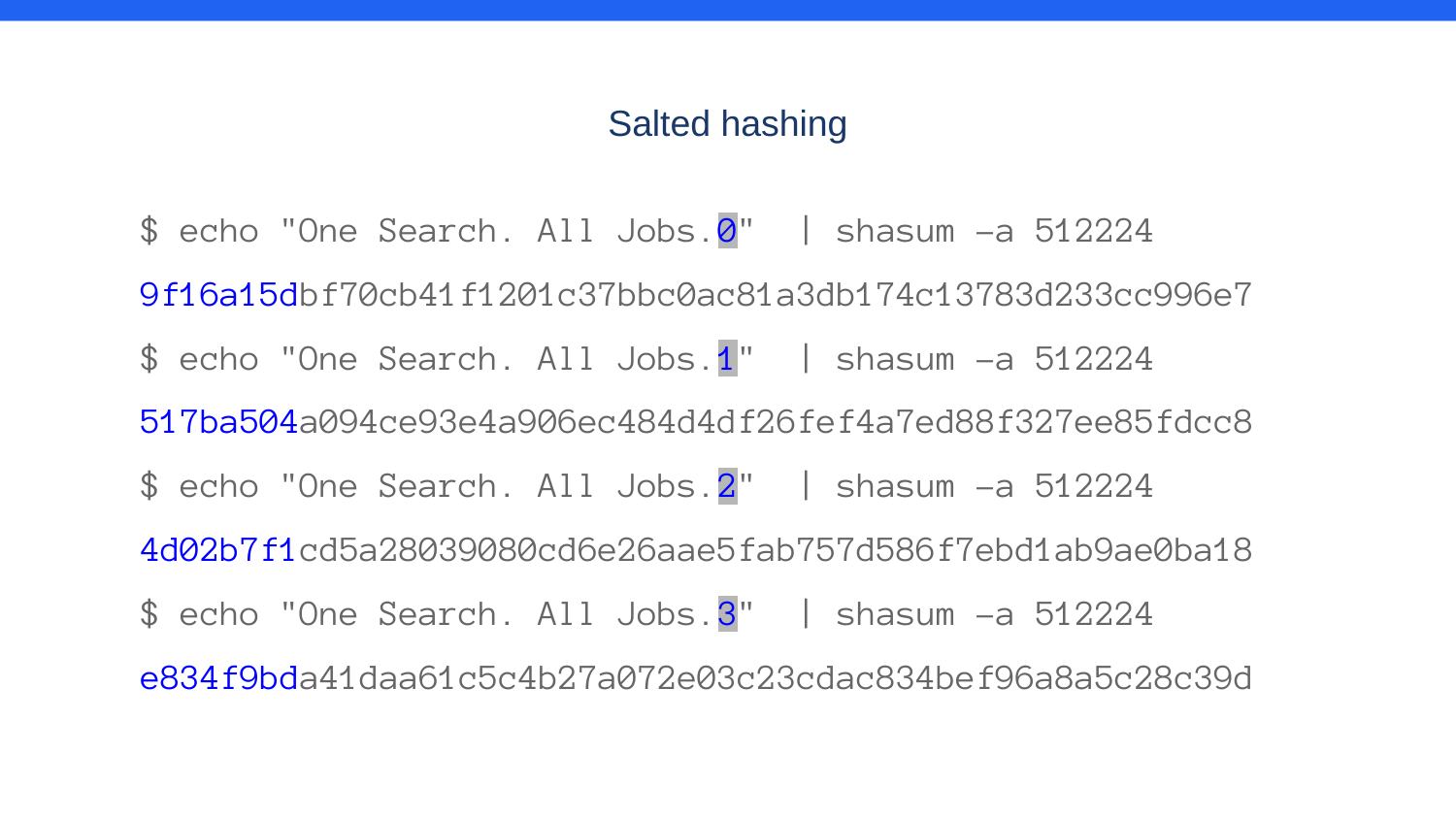

Salted hashing
$ echo "One Search. All Jobs.0"  | shasum -a 512224
9f16a15dbf70cb41f1201c37bbc0ac81a3db174c13783d233cc996e7
$ echo "One Search. All Jobs.1"  | shasum -a 512224
517ba504a094ce93e4a906ec484d4df26fef4a7ed88f327ee85fdcc8
$ echo "One Search. All Jobs.2"  | shasum -a 512224
4d02b7f1cd5a28039080cd6e26aae5fab757d586f7ebd1ab9ae0ba18
$ echo "One Search. All Jobs.3"  | shasum -a 512224
e834f9bda41daa61c5c4b27a072e03c23cdac834bef96a8a5c28c39d